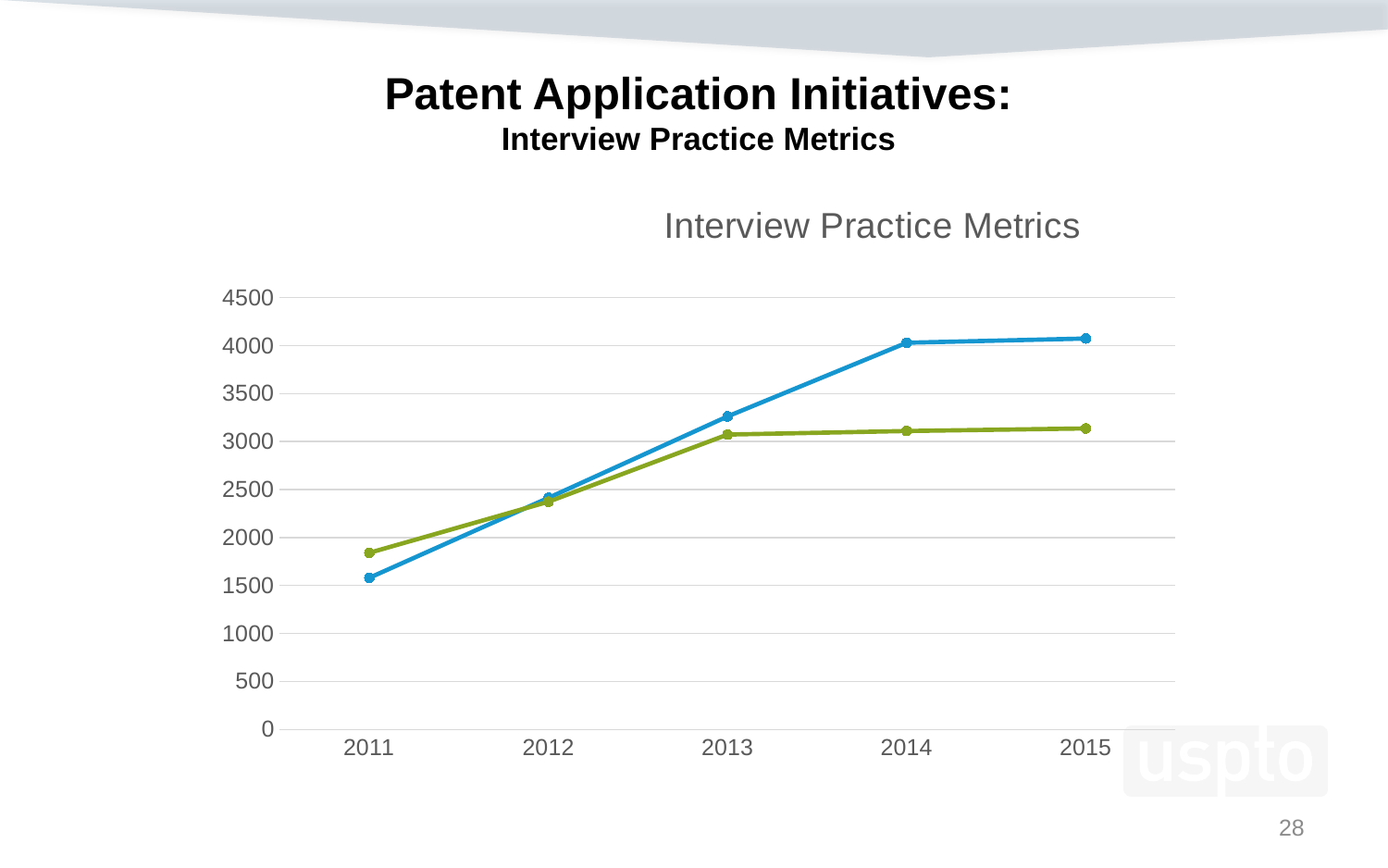

# Patent Application Initiatives: Interview Practice Metrics

### Chart: Interview Practice Metrics

| Category |  |  |
|---|---|---|
| 2011 | 1580.0 | 1840.0 |
| 2012 | 2413.0 | 2373.0 |
| 2013 | 3262.0 | 3073.0 |
| 2014 | 4030.0 | 3110.0 |
| 2015 | 4074.0 | 3137.0 |
28